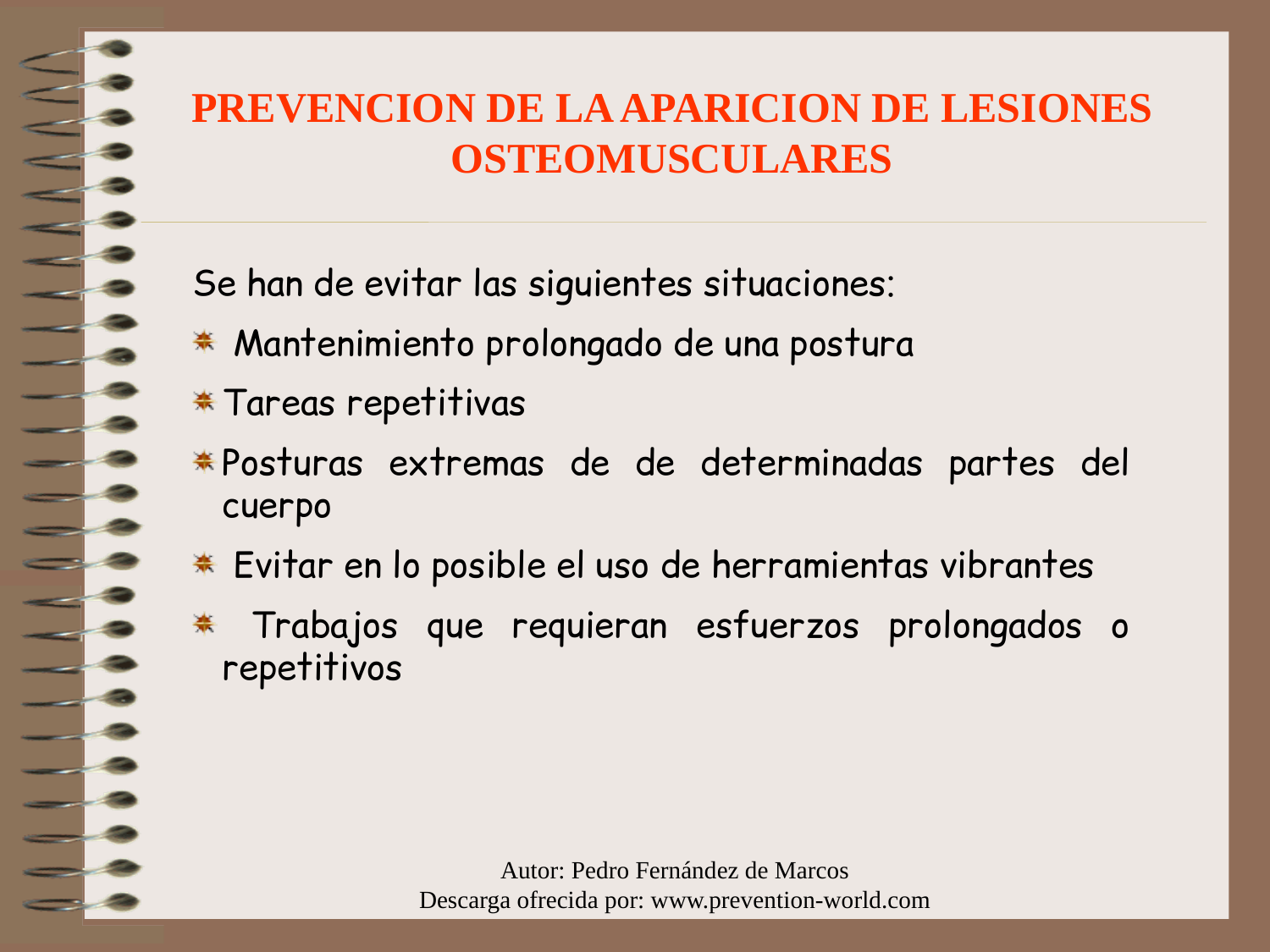

PREVENCION DE LA APARICION DE LESIONES OSTEOMUSCULARES
Se han de evitar las siguientes situaciones:
 Mantenimiento prolongado de una postura
Tareas repetitivas
Posturas extremas de de determinadas partes del cuerpo
 Evitar en lo posible el uso de herramientas vibrantes
 Trabajos que requieran esfuerzos prolongados o repetitivos
Autor: Pedro Fernández de Marcos
Descarga ofrecida por: www.prevention-world.com